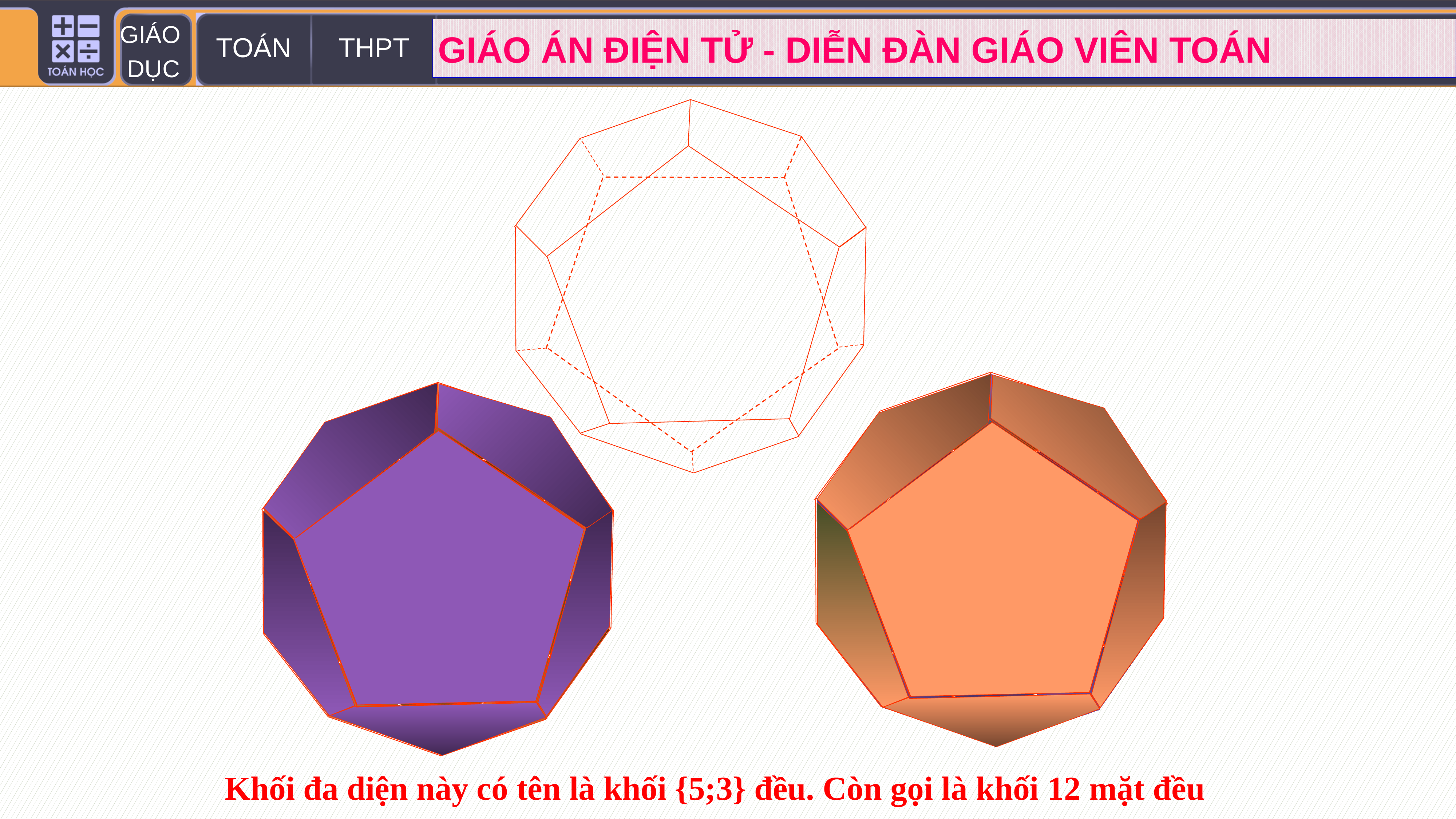

Khối đa diện này có tên là khối {5;3} đều. Còn gọi là khối 12 mặt đều